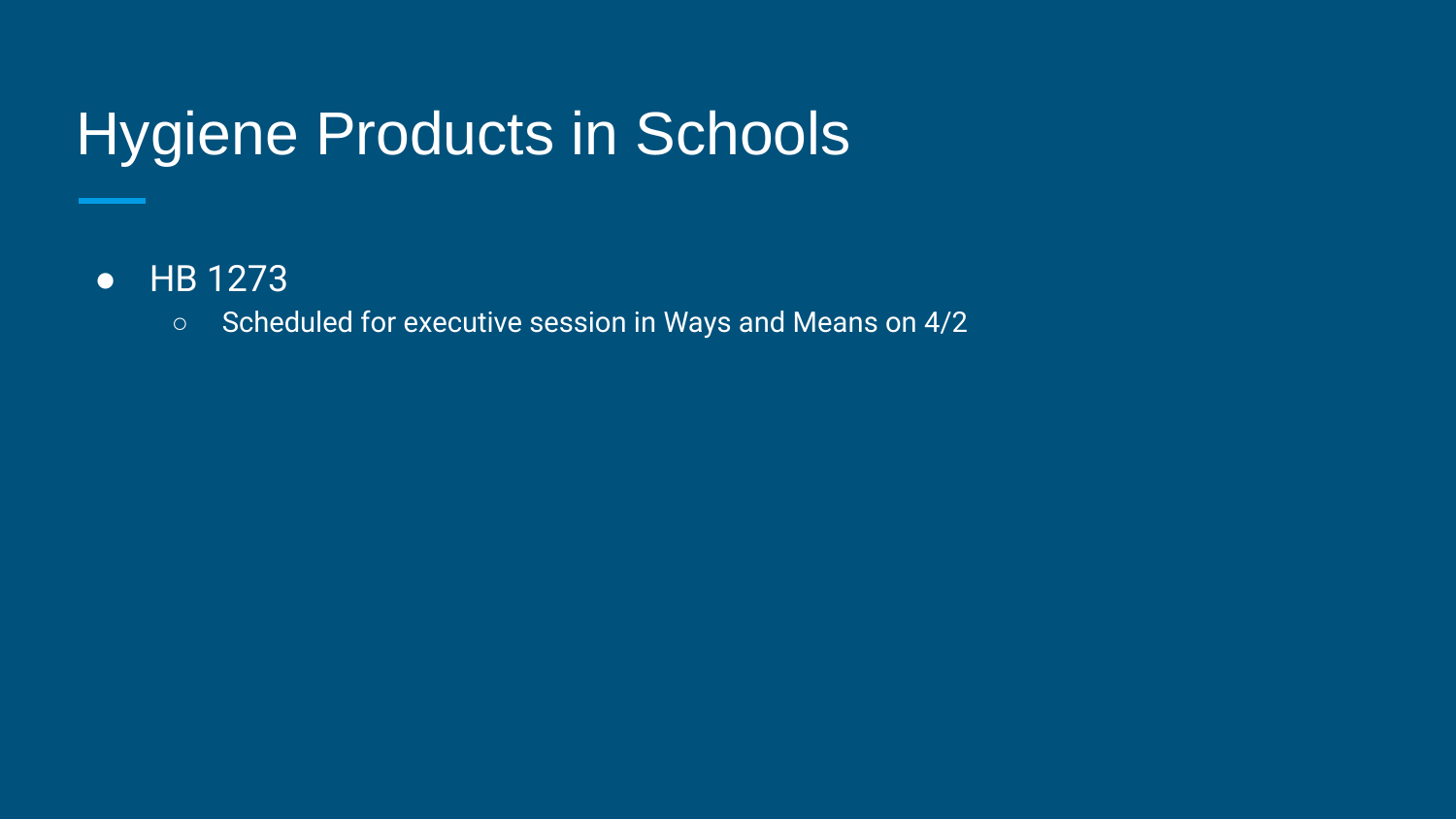

# Hygiene Products in Schools
HB 1273
Scheduled for executive session in Ways and Means on 4/2